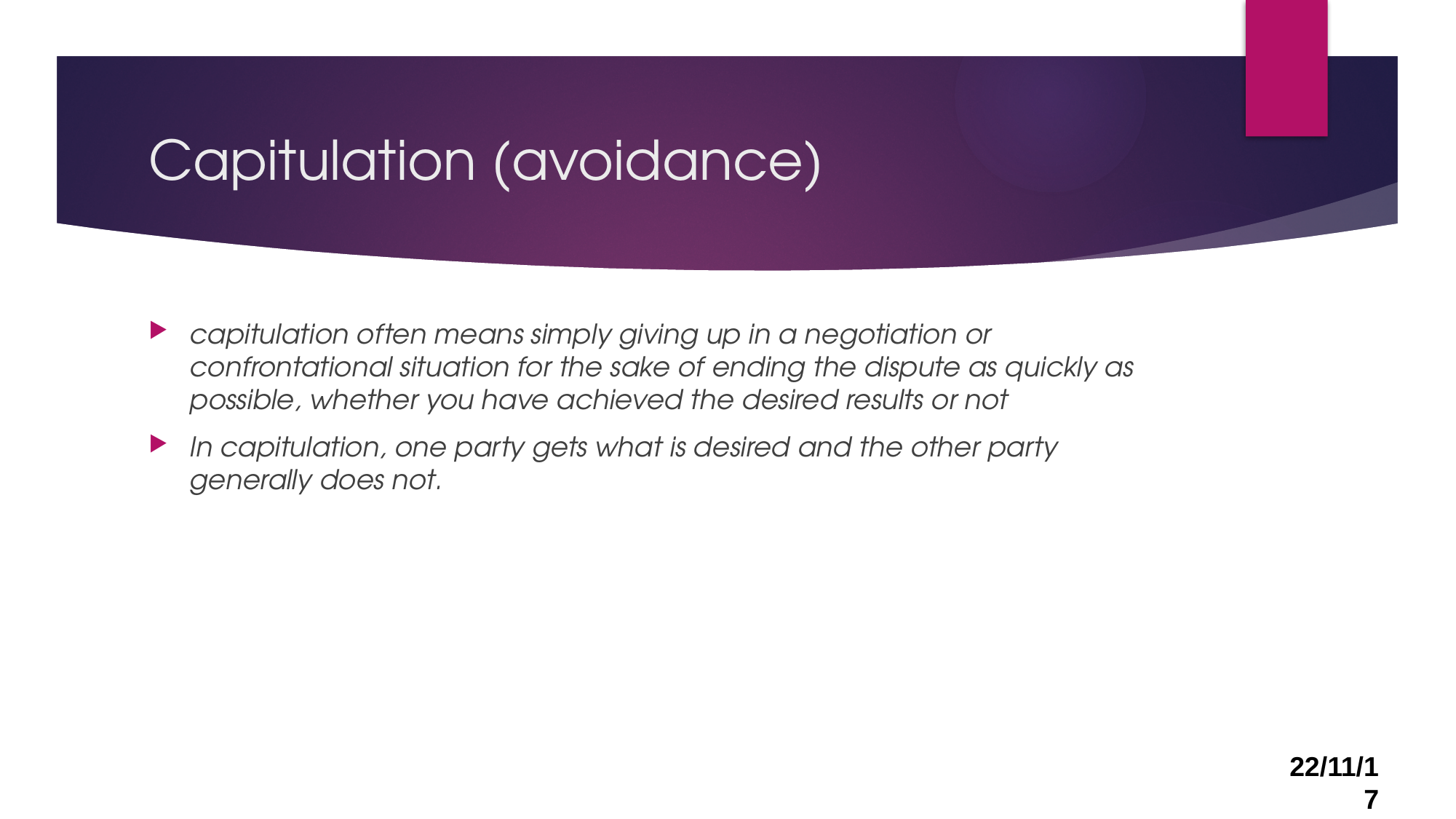

# Capitulation (avoidance)
capitulation often means simply giving up in a negotiation or confrontational situation for the sake of ending the dispute as quickly as possible, whether you have achieved the desired results or not
In capitulation, one party gets what is desired and the other party generally does not.
22/11/17